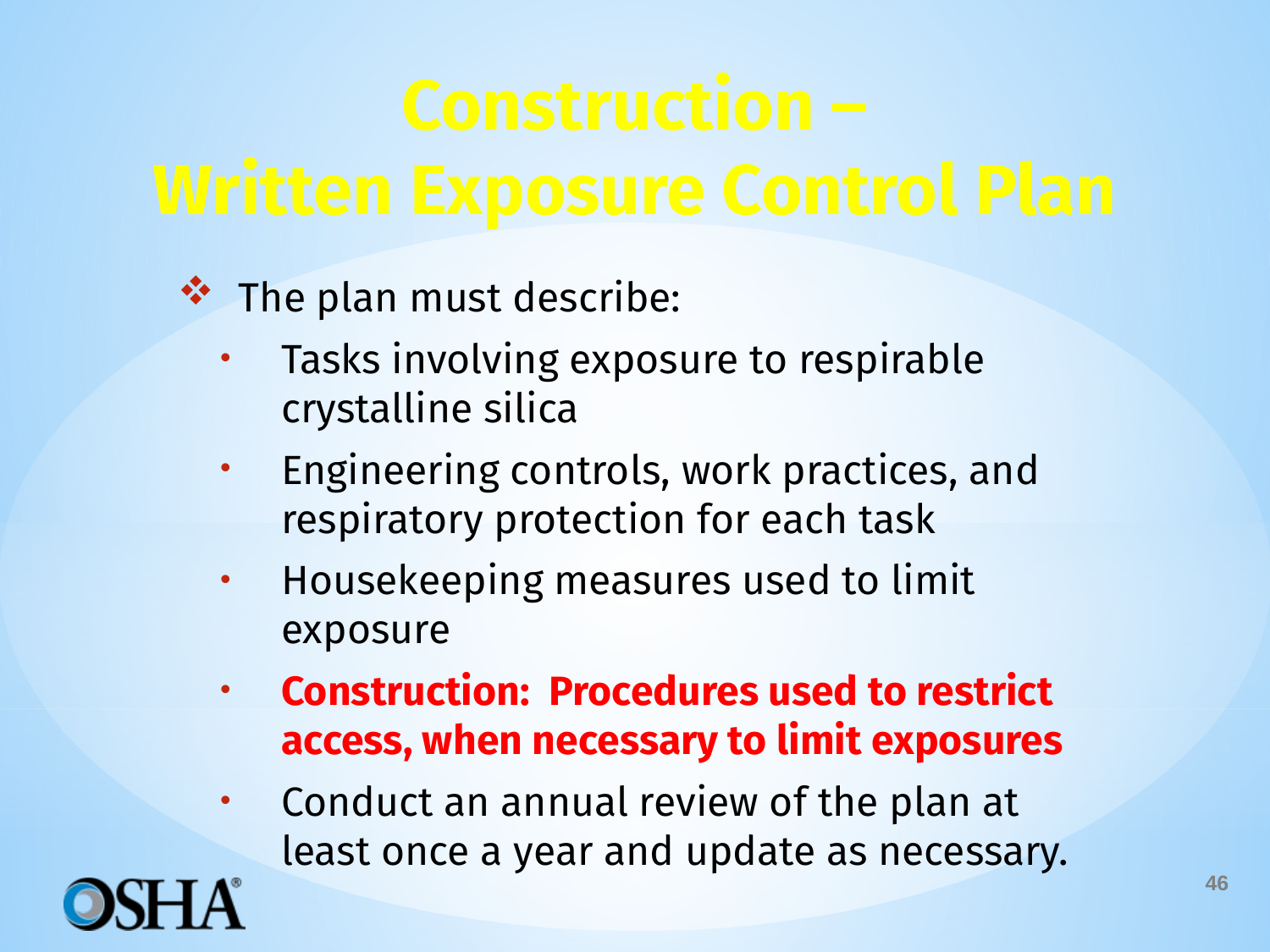

# Construction – Written Exposure Control Plan
The plan must describe:
Tasks involving exposure to respirable crystalline silica
Engineering controls, work practices, and respiratory protection for each task
Housekeeping measures used to limit exposure
Construction:  Procedures used to restrict access, when necessary to limit exposures
Conduct an annual review of the plan at least once a year and update as necessary.

46